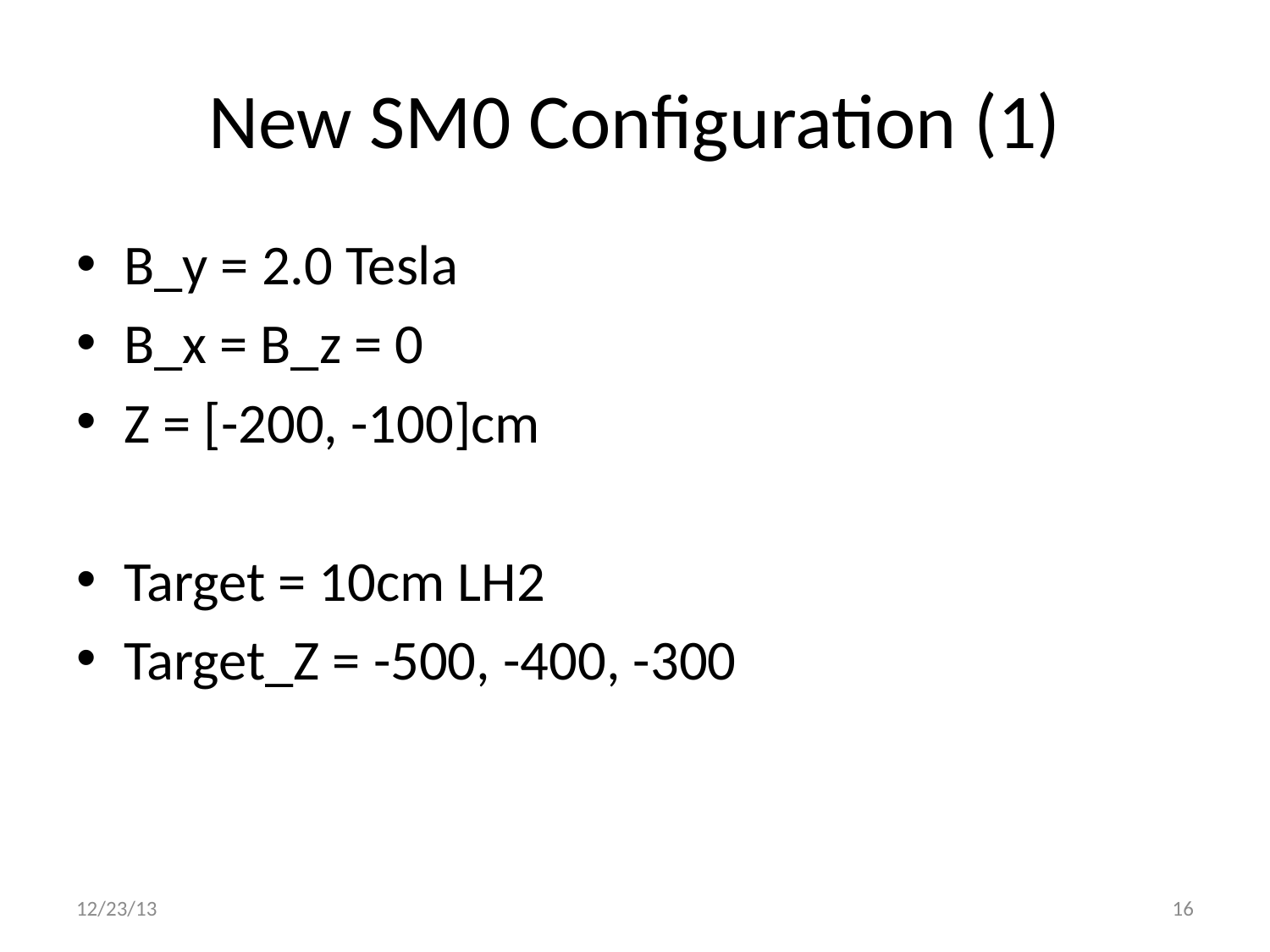

# New SM0 Configuration (1)
B_y = 2.0 Tesla
B_x = B_z = 0
Z = [-200, -100]cm

Target = 10cm LH2
Target_Z = -500, -400, -300
12/23/13
16